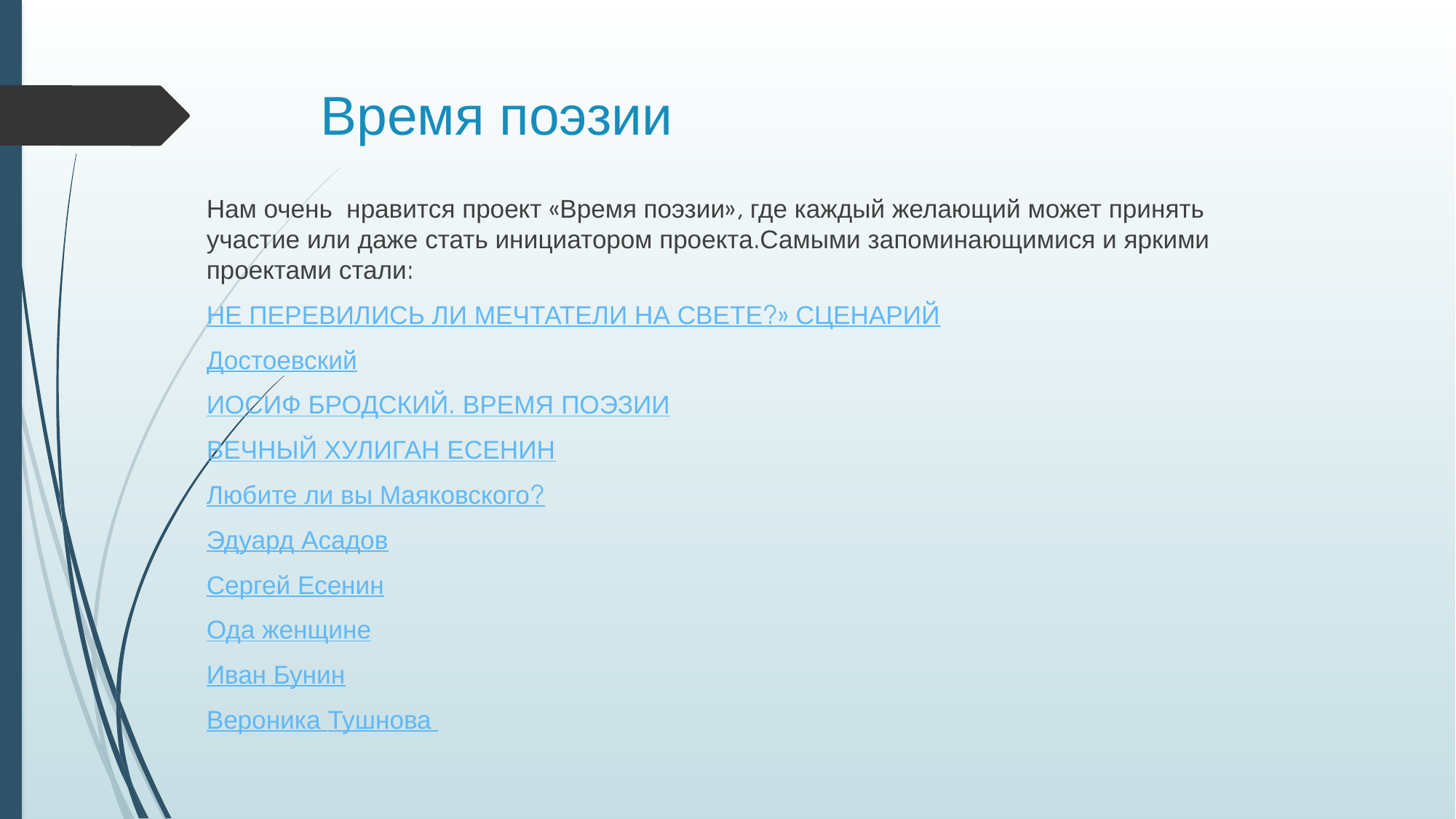

# Время поэзии
Нам очень  нравится проект «Время поэзии», где каждый желающий может принять участие или даже стать инициатором проекта.Самыми запоминающимися и яркими проектами стали:
НЕ ПЕРЕВИЛИСЬ ЛИ МЕЧТАТЕЛИ НА СВЕТЕ?» СЦЕНАРИЙ
Достоевский
ИОСИФ БРОДСКИЙ. ВРЕМЯ ПОЭЗИИ
ВЕЧНЫЙ ХУЛИГАН ЕСЕНИН
Любите ли вы Маяковского?
Эдуард Асадов
Сергей Есенин
Ода женщине
Иван Бунин
Вероника Тушнова